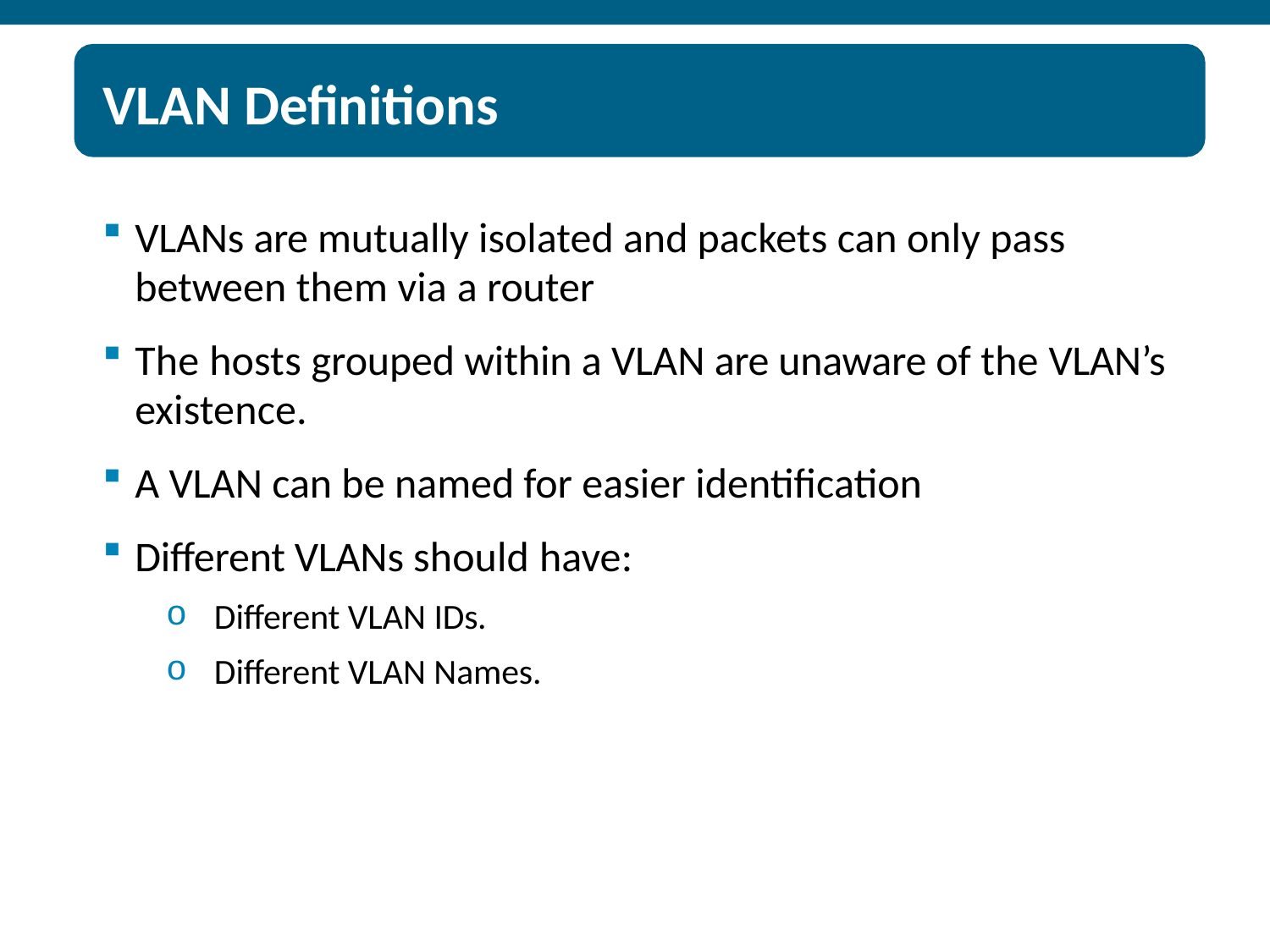

# VLAN Definitions
VLAN Definitions
VLANs are mutually isolated and packets can only pass between them via a router
The hosts grouped within a VLAN are unaware of the VLAN’s
existence.
A VLAN can be named for easier identification
Different VLANs should have:
Different VLAN IDs.
Different VLAN Names.